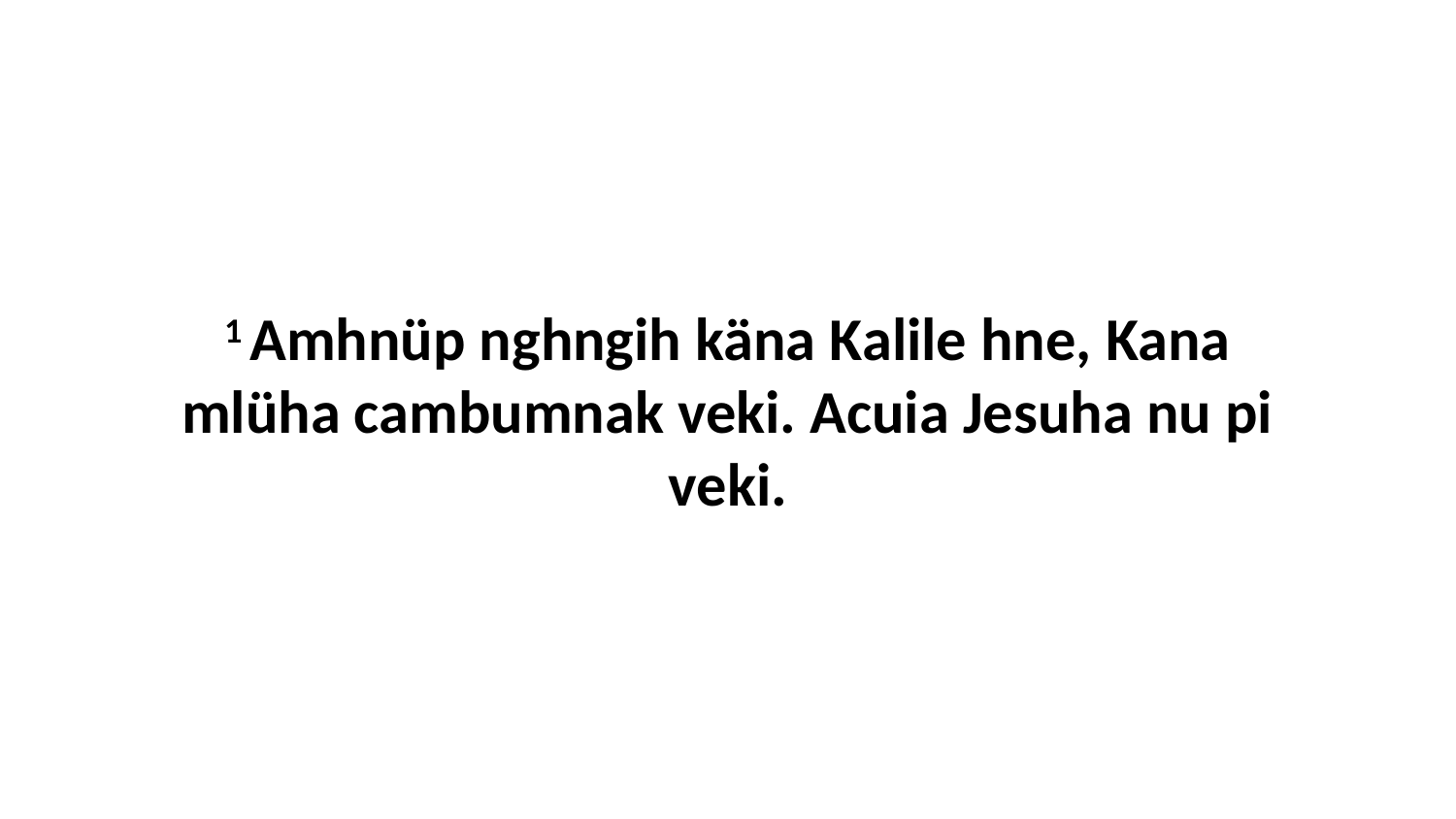

1 Amhnüp nghngih käna Kalile hne, Kana mlüha cambumnak veki. Acuia Jesuha nu pi veki.